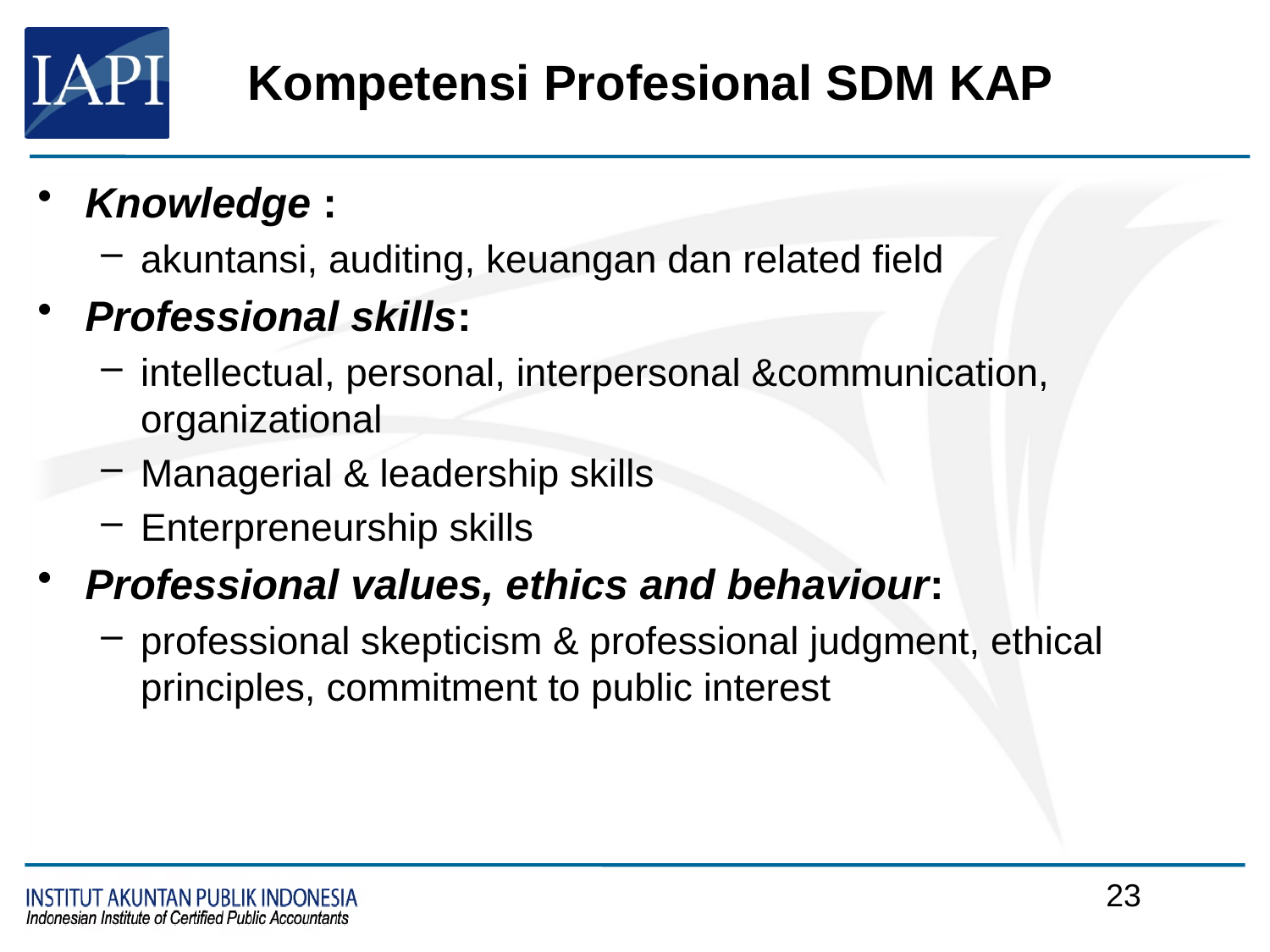

# Kompetensi Profesional SDM KAP
Knowledge :
akuntansi, auditing, keuangan dan related field
Professional skills:
intellectual, personal, interpersonal &communication, organizational
Managerial & leadership skills
Enterpreneurship skills
Professional values, ethics and behaviour:
professional skepticism & professional judgment, ethical principles, commitment to public interest
23